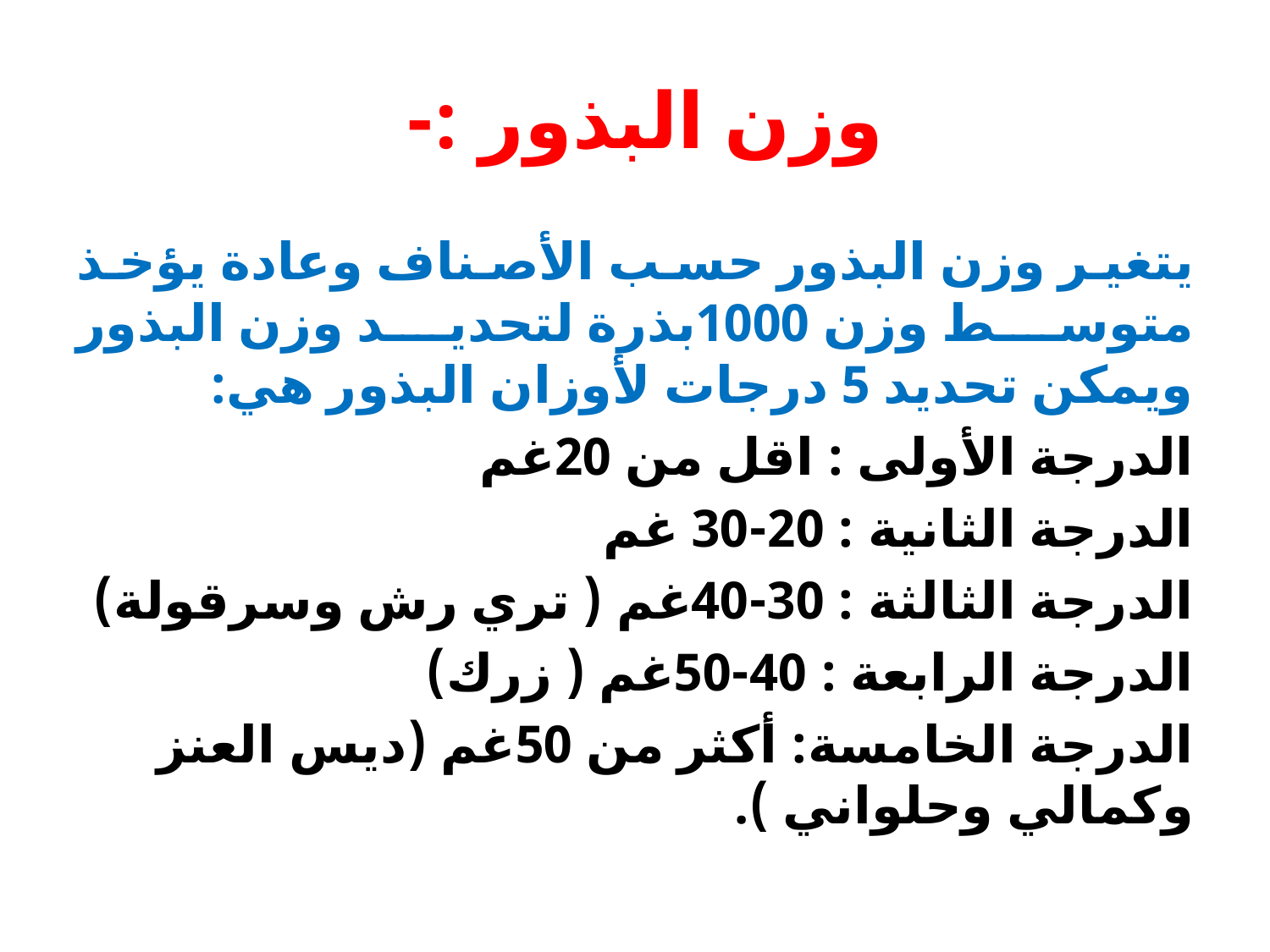

# وزن البذور :-
يتغير وزن البذور حسب الأصناف وعادة يؤخذ متوسط وزن 1000بذرة لتحديد وزن البذور ويمكن تحديد 5 درجات لأوزان البذور هي:
الدرجة الأولى : اقل من 20غم
الدرجة الثانية : 20-30 غم
الدرجة الثالثة : 30-40غم ( تري رش وسرقولة)
الدرجة الرابعة : 40-50غم ( زرك)
الدرجة الخامسة: أكثر من 50غم (ديس العنز وكمالي وحلواني ).